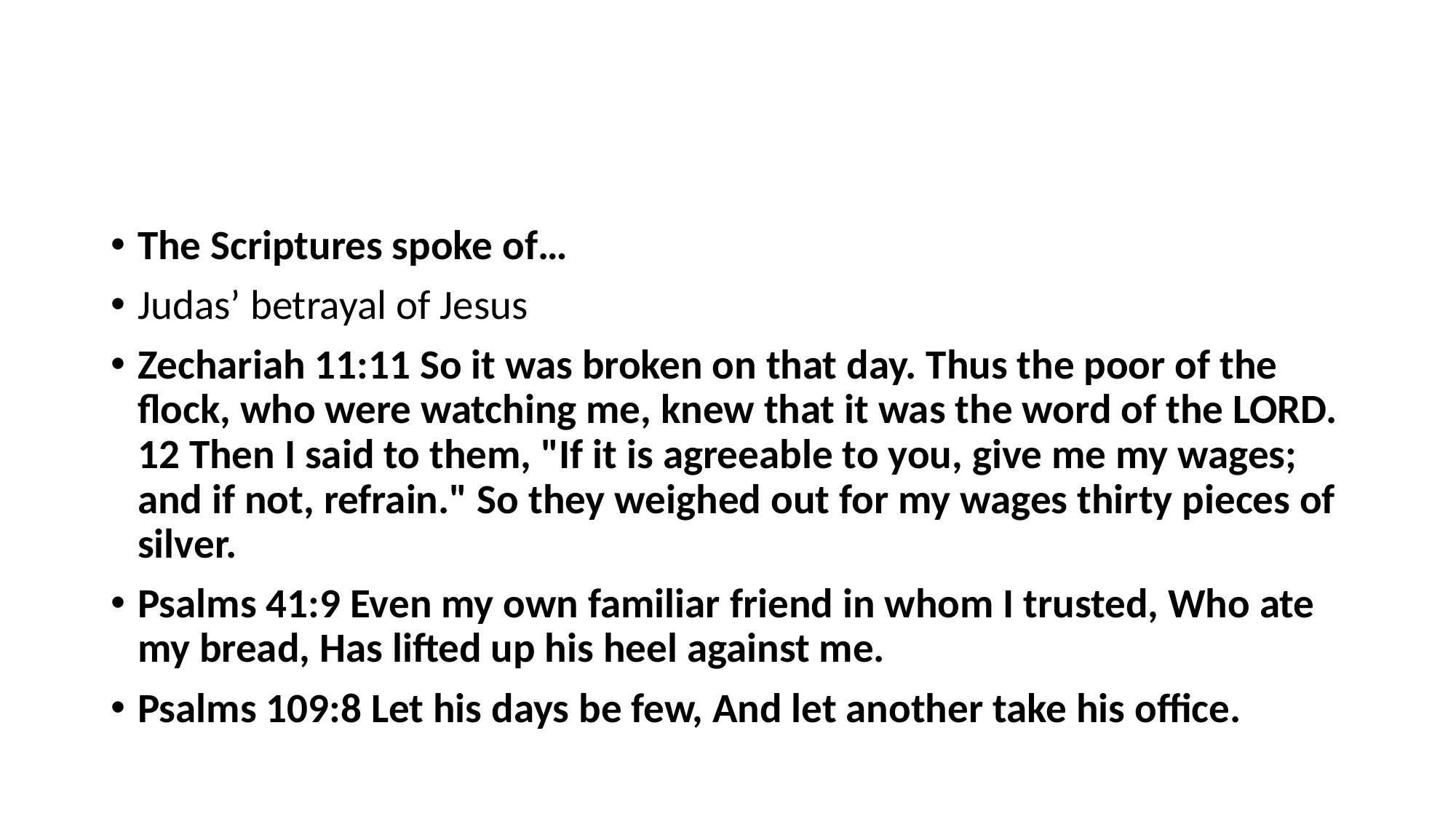

#
The Scriptures spoke of…
Judas’ betrayal of Jesus
Zechariah 11:11 So it was broken on that day. Thus the poor of the flock, who were watching me, knew that it was the word of the LORD. 12 Then I said to them, "If it is agreeable to you, give me my wages; and if not, refrain." So they weighed out for my wages thirty pieces of silver.
Psalms 41:9 Even my own familiar friend in whom I trusted, Who ate my bread, Has lifted up his heel against me.
Psalms 109:8 Let his days be few, And let another take his office.